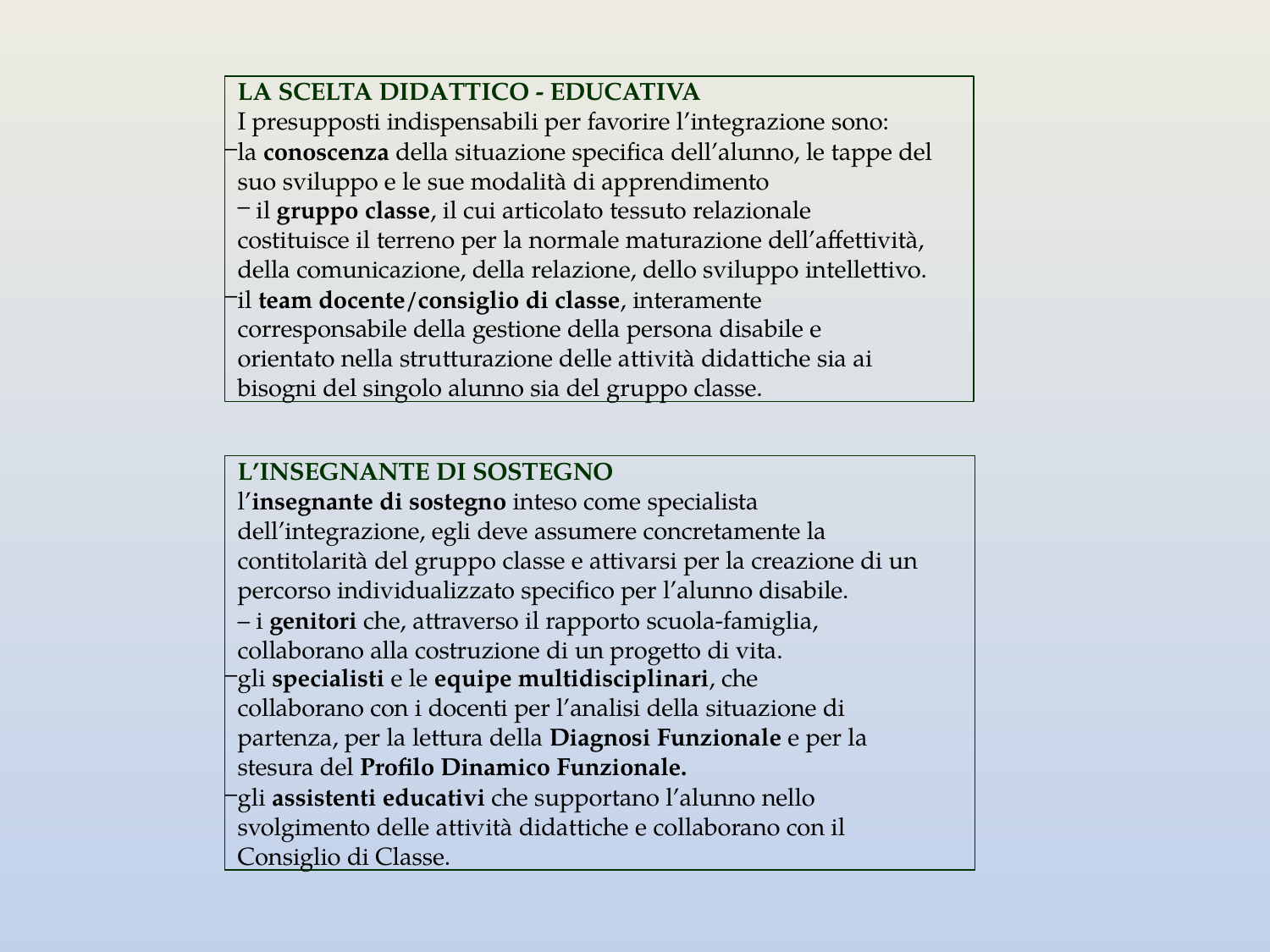

LA SCELTA DIDATTICO - EDUCATIVA
I presupposti indispensabili per favorire l’integrazione sono:
la conoscenza della situazione specifica dell’alunno, le tappe del suo sviluppo e le sue modalità di apprendimento
il gruppo classe, il cui articolato tessuto relazionale
costituisce il terreno per la normale maturazione dell’affettività, della comunicazione, della relazione, dello sviluppo intellettivo.
il team docente/consiglio di classe, interamente corresponsabile della gestione della persona disabile e orientato nella strutturazione delle attività didattiche sia ai bisogni del singolo alunno sia del gruppo classe.
L’INSEGNANTE DI SOSTEGNO
l’insegnante di sostegno inteso come specialista
dell’integrazione, egli deve assumere concretamente la contitolarità del gruppo classe e attivarsi per la creazione di un percorso individualizzato specifico per l’alunno disabile.
– i genitori che, attraverso il rapporto scuola-famiglia, collaborano alla costruzione di un progetto di vita.
gli specialisti e le equipe multidisciplinari, che
collaborano con i docenti per l’analisi della situazione di partenza, per la lettura della Diagnosi Funzionale e per la stesura del Profilo Dinamico Funzionale.
gli assistenti educativi che supportano l’alunno nello svolgimento delle attività didattiche e collaborano con il Consiglio di Classe.